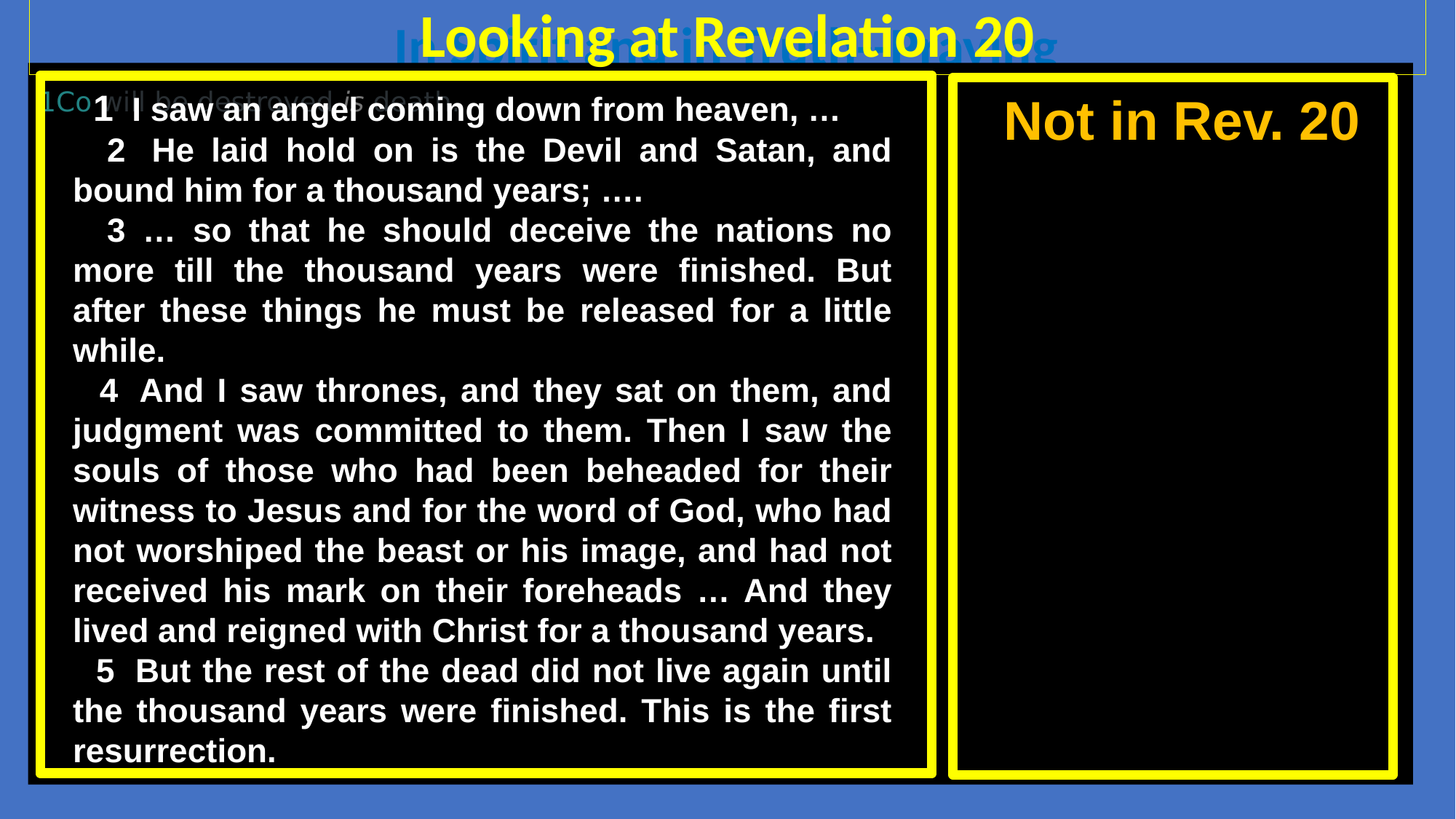

Looking at Revelation 20
In Spirit and in Truth--Praying
1Co will be destroyed is death.

  1  I saw an angel coming down from heaven, …
  2  He laid hold on is the Devil and Satan, and bound him for a thousand years; ….
  3 … so that he should deceive the nations no more till the thousand years were finished. But after these things he must be released for a little while.
  4  And I saw thrones, and they sat on them, and judgment was committed to them. Then I saw the souls of those who had been beheaded for their witness to Jesus and for the word of God, who had not worshiped the beast or his image, and had not received his mark on their foreheads … And they lived and reigned with Christ for a thousand years.
  5  But the rest of the dead did not live again until the thousand years were finished. This is the first resurrection.
 Not in Rev. 20